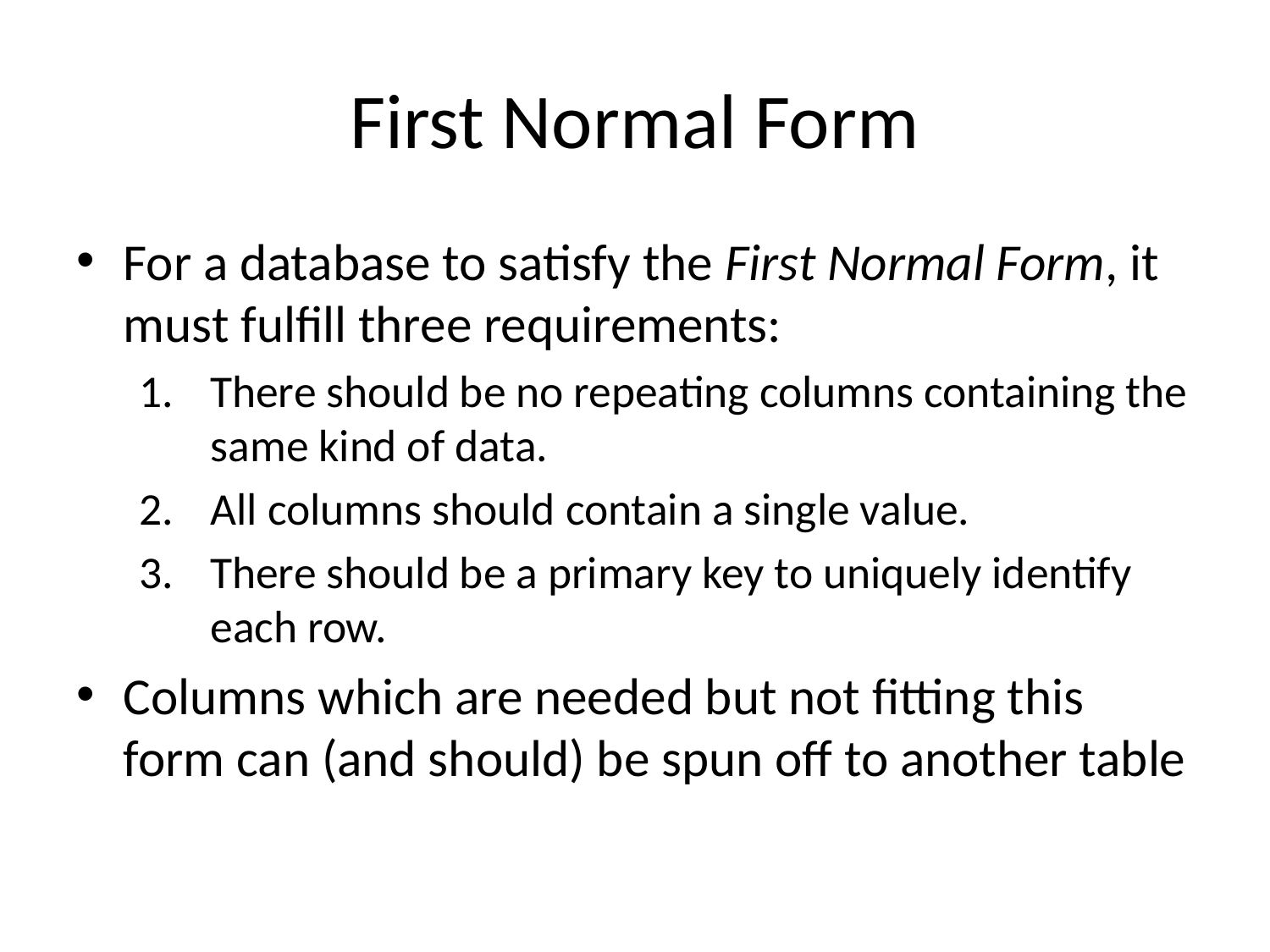

# First Normal Form
For a database to satisfy the First Normal Form, it must fulfill three requirements:
There should be no repeating columns containing the same kind of data.
All columns should contain a single value.
There should be a primary key to uniquely identify each row.
Columns which are needed but not fitting this form can (and should) be spun off to another table